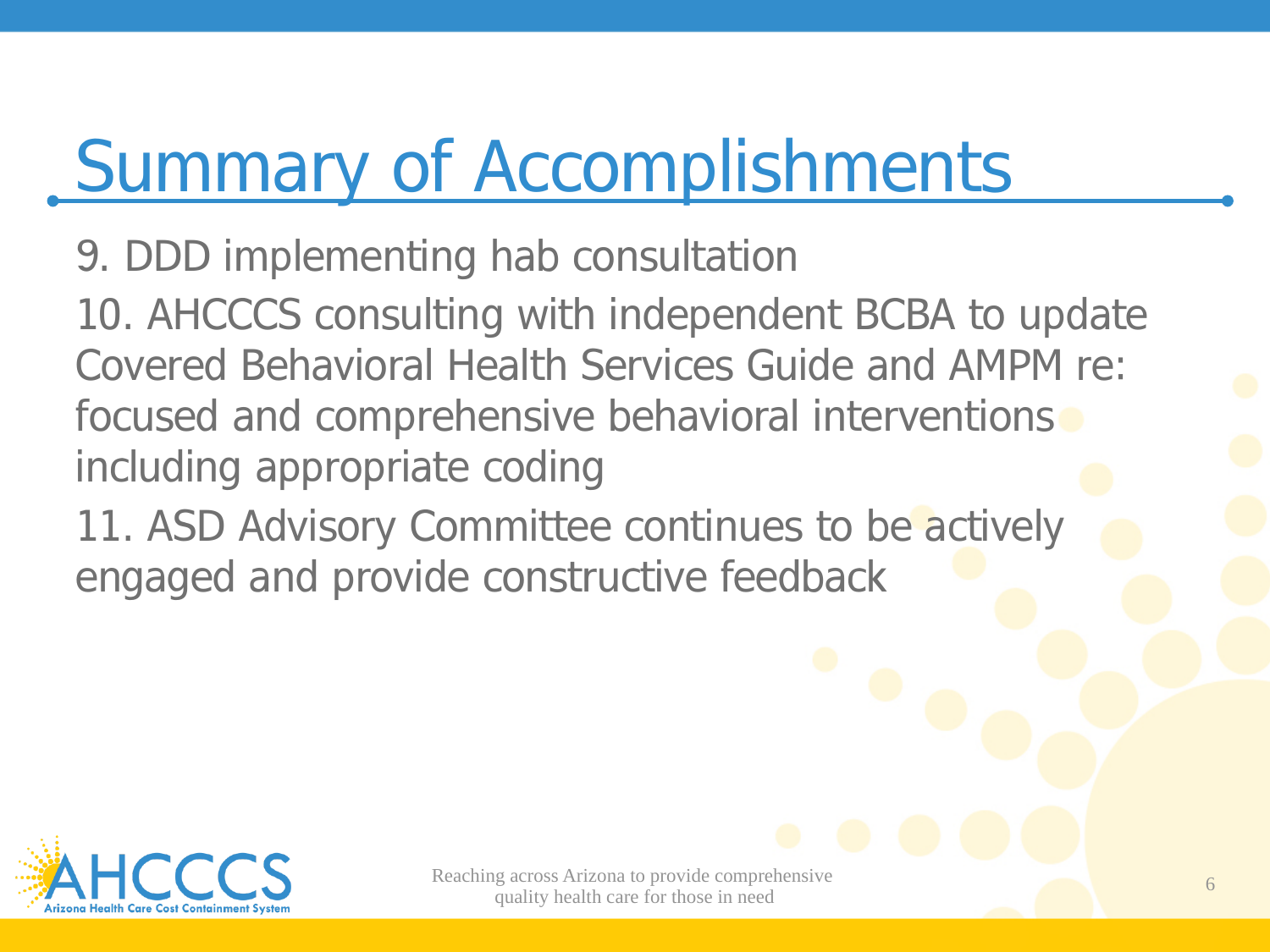

# Summary of Accomplishments
9. DDD implementing hab consultation
10. AHCCCS consulting with independent BCBA to update Covered Behavioral Health Services Guide and AMPM re: focused and comprehensive behavioral interventions including appropriate coding
11. ASD Advisory Committee continues to be actively engaged and provide constructive feedback

Reaching across Arizona to provide comprehensive
quality health care for those in need
6